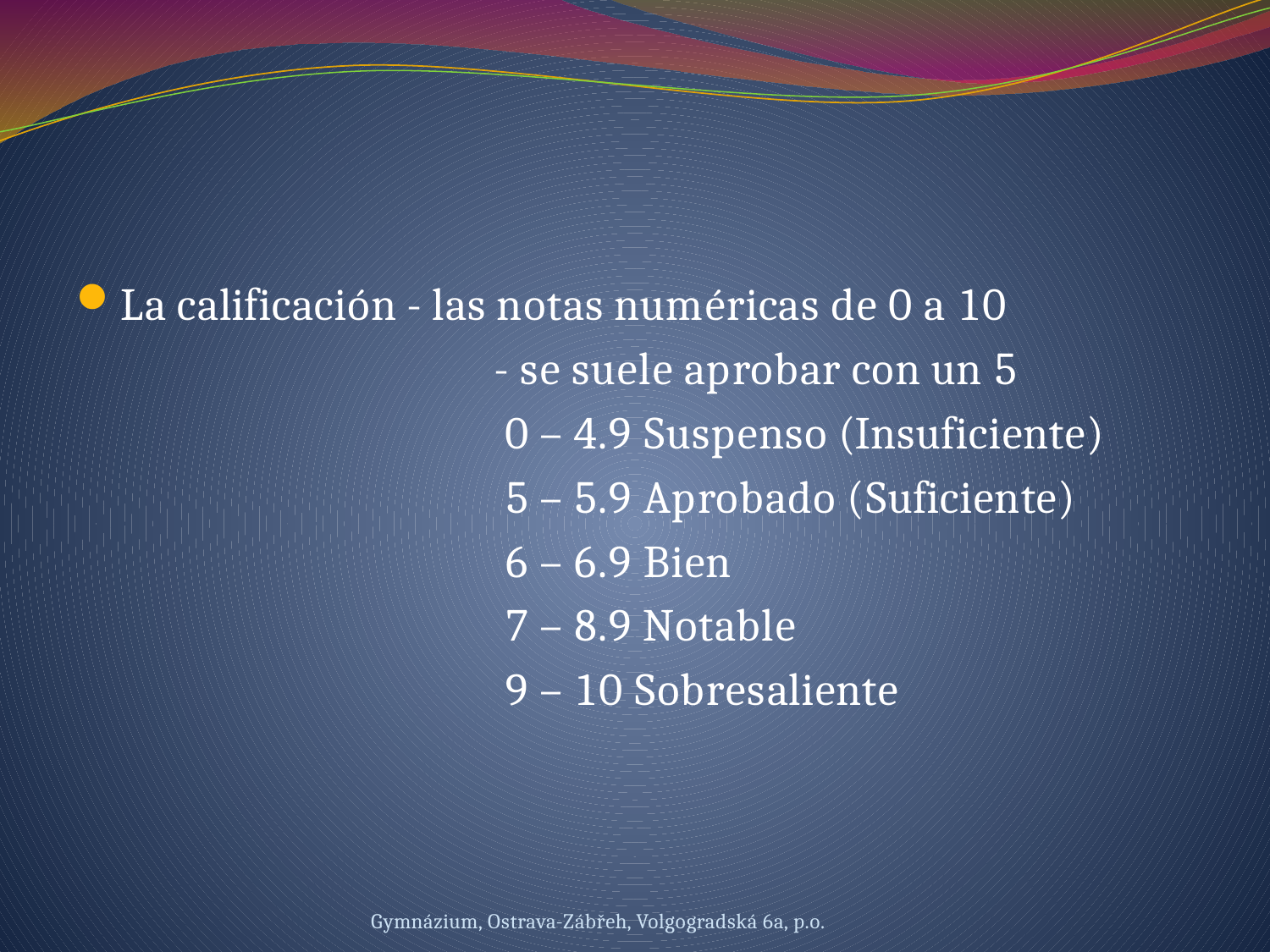

#
La calificación - las notas numéricas de 0 a 10
		       - se suele aprobar con un 5
		        0 – 4.9 Suspenso (Insuficiente)
		        5 – 5.9 Aprobado (Suficiente)
		        6 – 6.9 Bien
		        7 – 8.9 Notable
		        9 – 10 Sobresaliente
Gymnázium, Ostrava-Zábřeh, Volgogradská 6a, p.o.